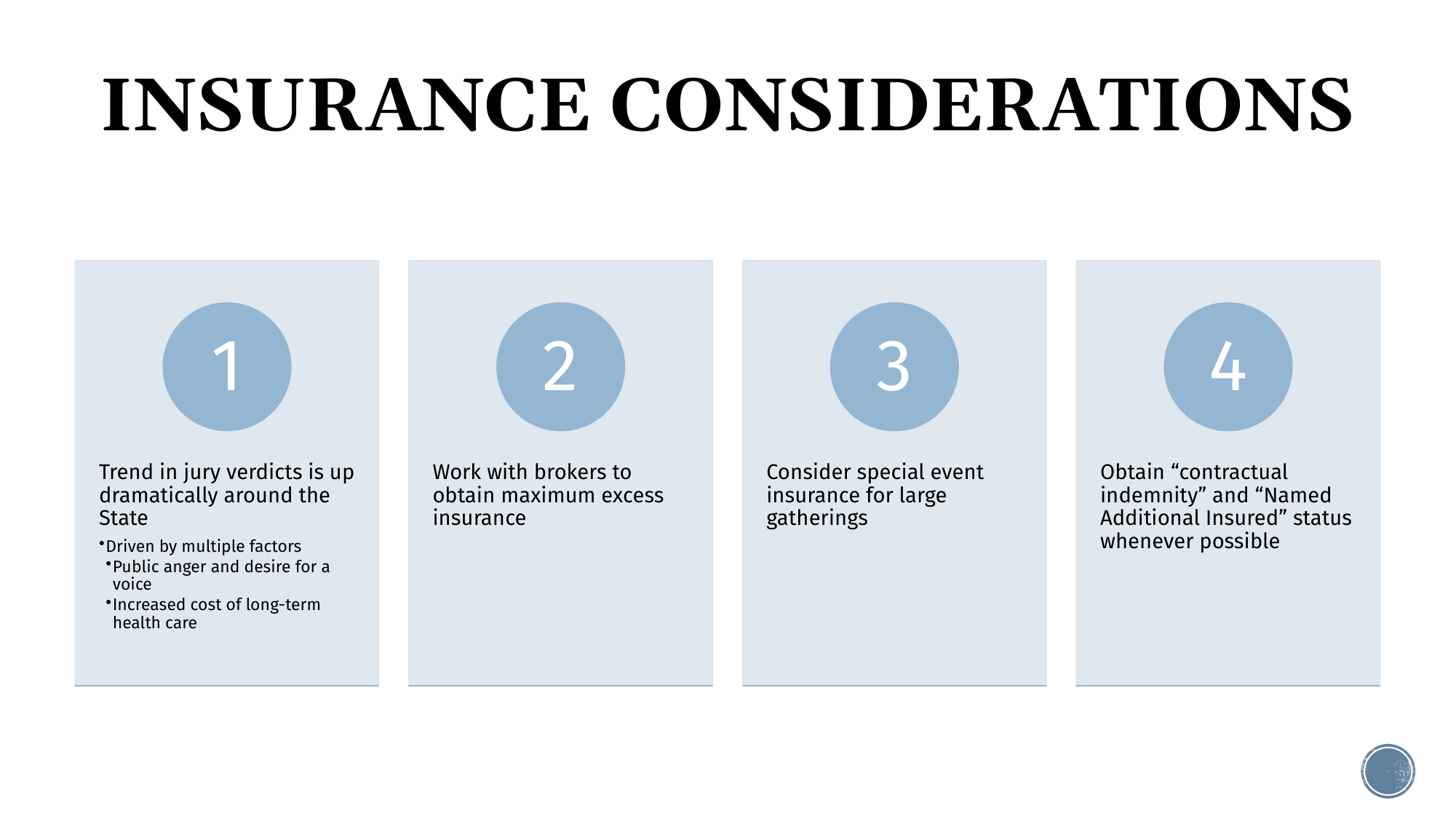

# INSURANCE CONSIDERATIONS
Trend in jury verdicts is up dramatically around the State
Driven by multiple factors
Public anger and desire for a voice
Increased cost of long-term health care
1
Work with brokers to obtain maximum excess insurance
2
Consider special event insurance for large gatherings
3
Obtain “contractual indemnity” and “Named Additional Insured” status whenever possible
4